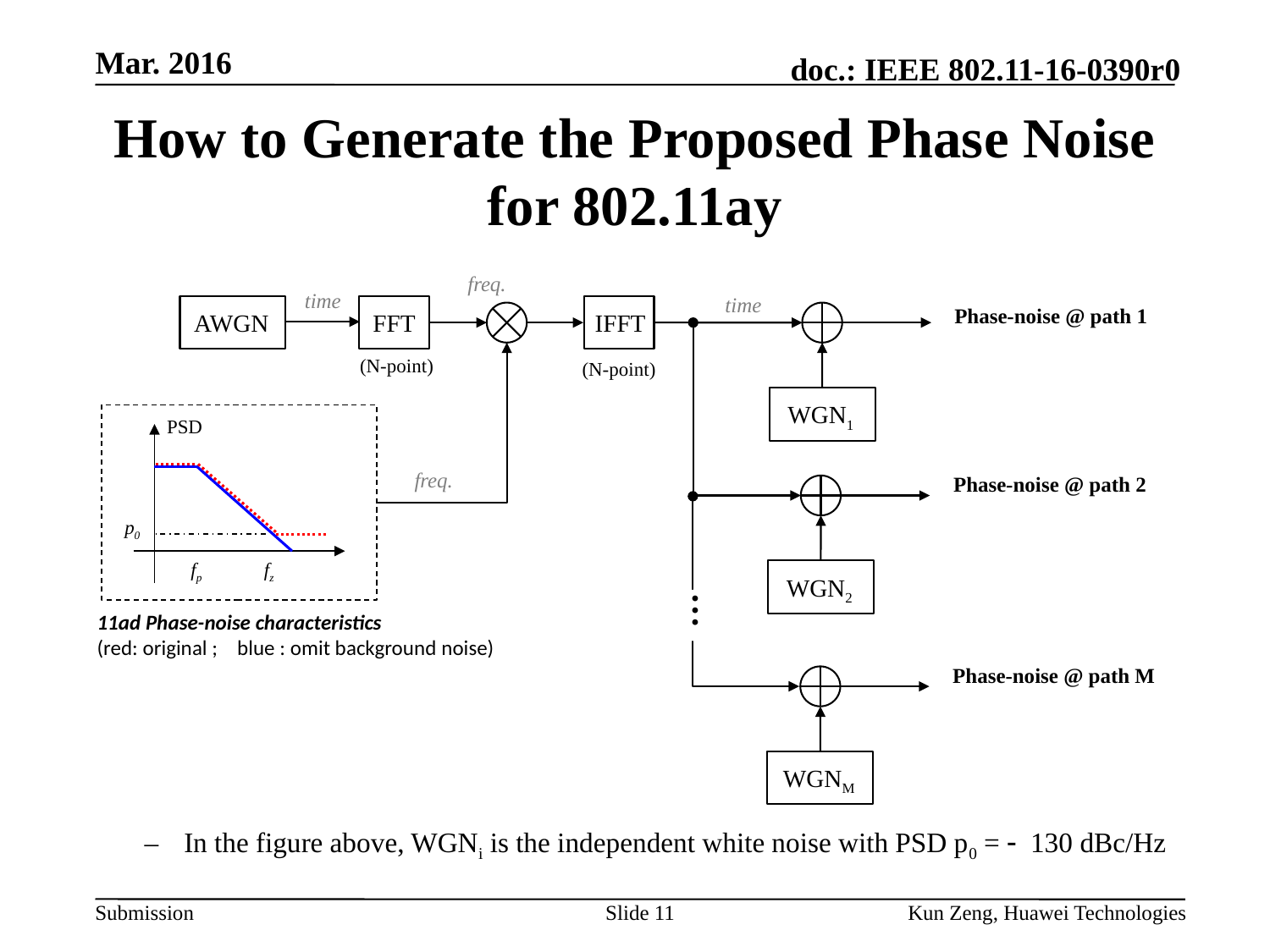

Mar. 2016
# How to Generate the Proposed Phase Noise for 802.11ay
freq.
time
time

Phase-noise @ path 1
AWGN
FFT
IFFT

(N-point)
(N-point)

WGN1

PSD
freq.
Phase-noise @ path 2

p0
fp
fz

WGN2
…
11ad Phase-noise characteristics
(red: original ;    blue : omit background noise)
Phase-noise @ path M

WGNM
In the figure above, WGNi is the independent white noise with PSD p0 = − 130 dBc/Hz
Slide 11
Kun Zeng, Huawei Technologies